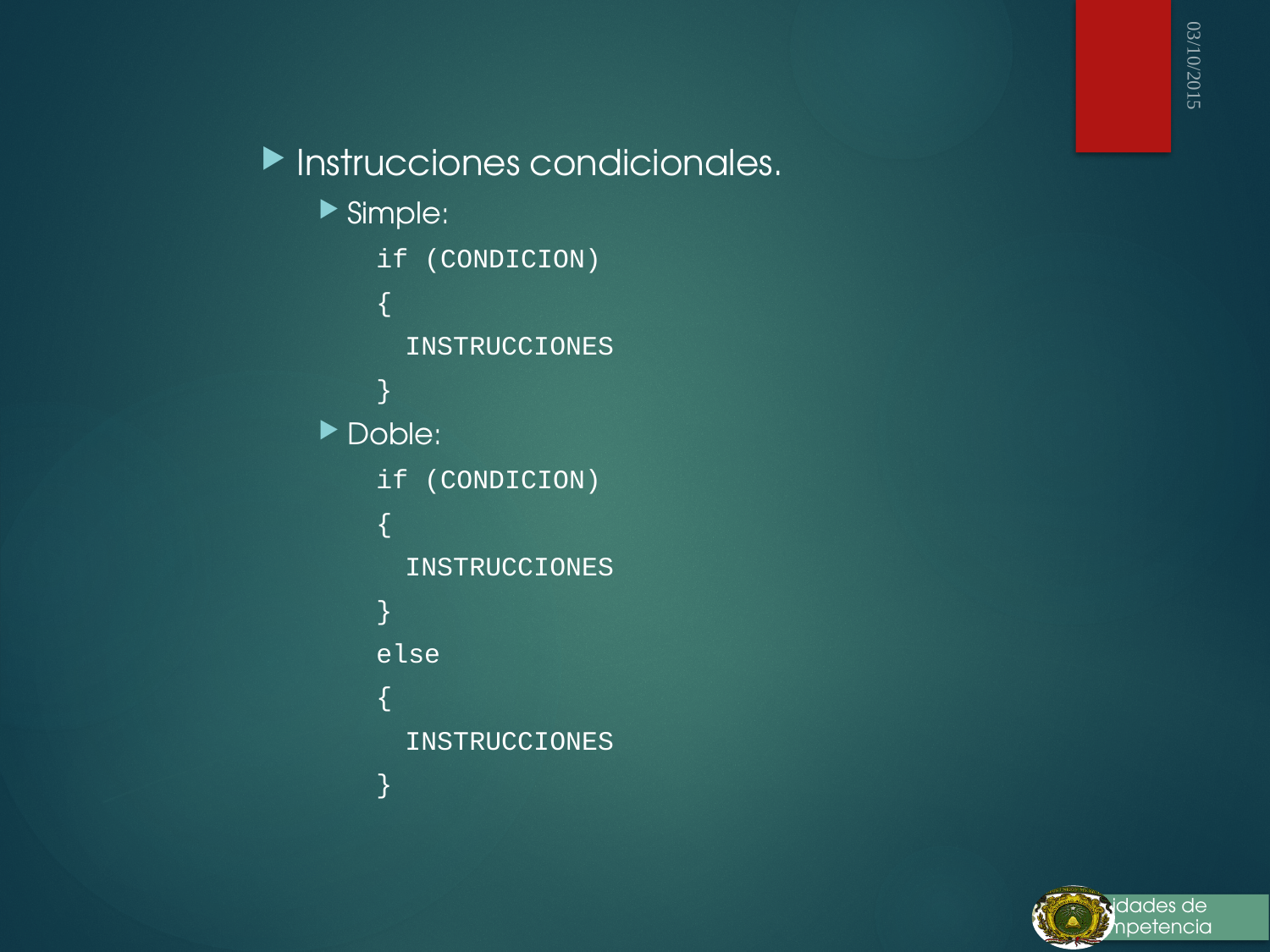

03/10/2015
Instrucciones condicionales.
Simple:
if (CONDICION)
{
	INSTRUCCIONES
}
Doble:
if (CONDICION)
{
	INSTRUCCIONES
}
else
{
	INSTRUCCIONES
}